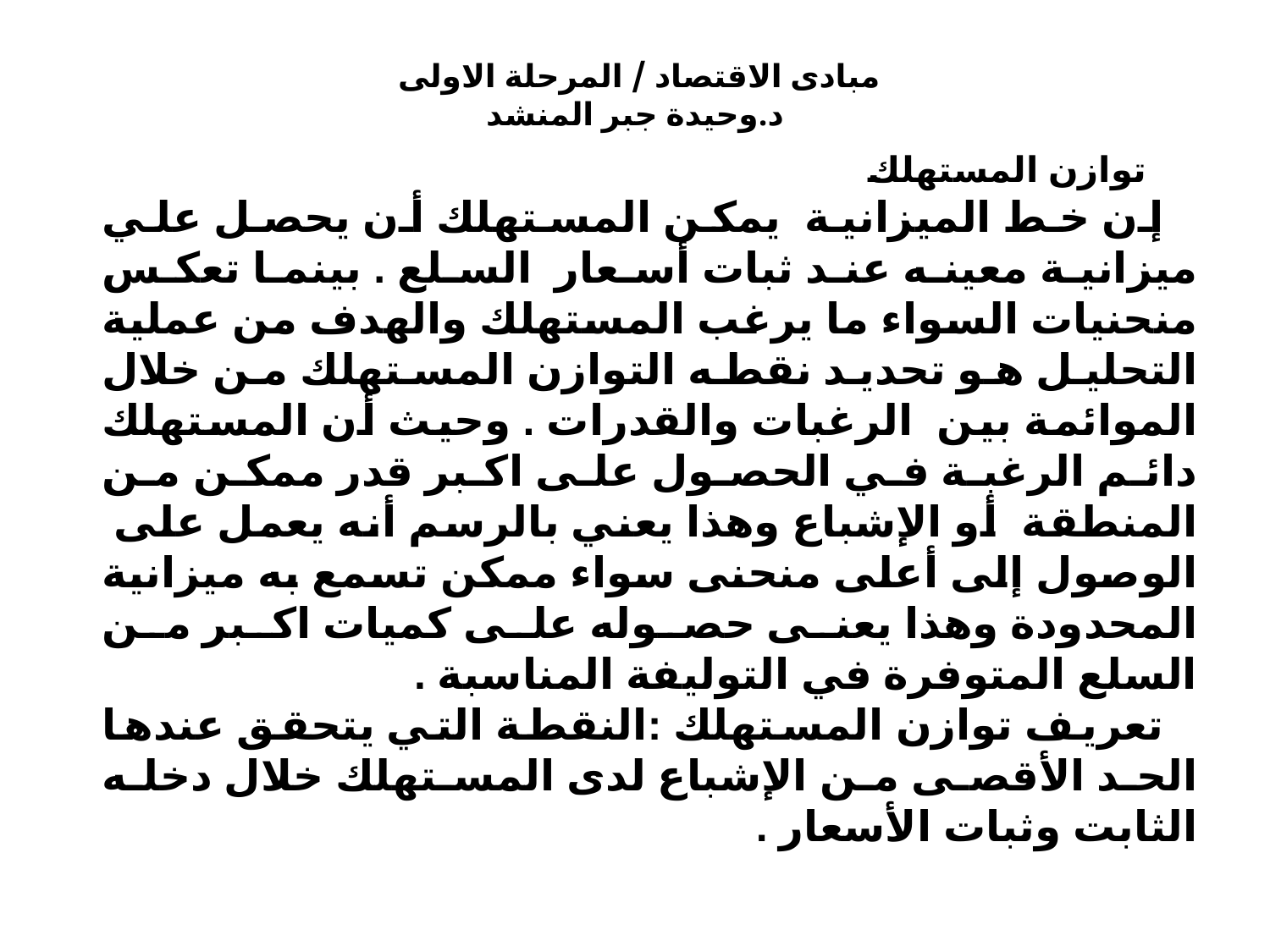

مبادى الاقتصاد / المرحلة الاولى
د.وحيدة جبر المنشد

  توازن المستهلك
إن خط الميزانية  يمكن المستهلك أن يحصل علي ميزانية معينه عند ثبات أسعار  السلع . بينما تعكس منحنيات السواء ما يرغب المستهلك والهدف من عملية التحليل هو تحديد نقطه التوازن المستهلك من خلال الموائمة بين  الرغبات والقدرات . وحيث أن المستهلك دائم الرغبة في الحصول على اكبر قدر ممكن من المنطقة  أو الإشباع وهذا يعني بالرسم أنه يعمل على  الوصول إلى أعلى منحنى سواء ممكن تسمع به ميزانية المحدودة وهذا يعنى حصوله على كميات اكبر من السلع المتوفرة في التوليفة المناسبة .
تعريف توازن المستهلك :النقطة التي يتحقق عندها الحد الأقصى من الإشباع لدى المستهلك خلال دخله الثابت وثبات الأسعار .